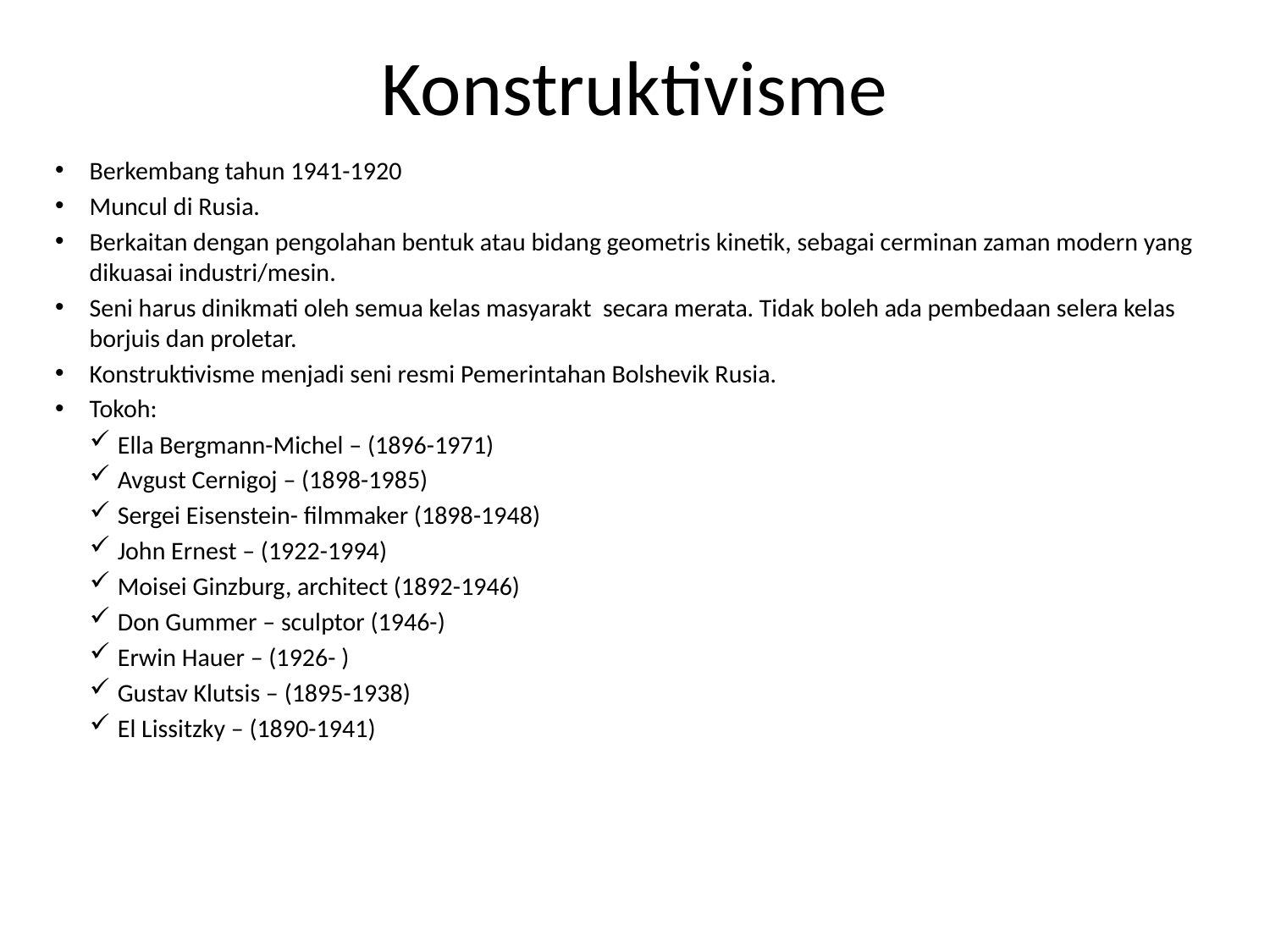

# Konstruktivisme
Berkembang tahun 1941-1920
Muncul di Rusia.
Berkaitan dengan pengolahan bentuk atau bidang geometris kinetik, sebagai cerminan zaman modern yang dikuasai industri/mesin.
Seni harus dinikmati oleh semua kelas masyarakt  secara merata. Tidak boleh ada pembedaan selera kelas borjuis dan proletar.
Konstruktivisme menjadi seni resmi Pemerintahan Bolshevik Rusia.
Tokoh:
Ella Bergmann-Michel – (1896-1971)
Avgust Cernigoj – (1898-1985)
Sergei Eisenstein- filmmaker (1898-1948)
John Ernest – (1922-1994)
Moisei Ginzburg, architect (1892-1946)
Don Gummer – sculptor (1946-)
Erwin Hauer – (1926- )
Gustav Klutsis – (1895-1938)
El Lissitzky – (1890-1941)